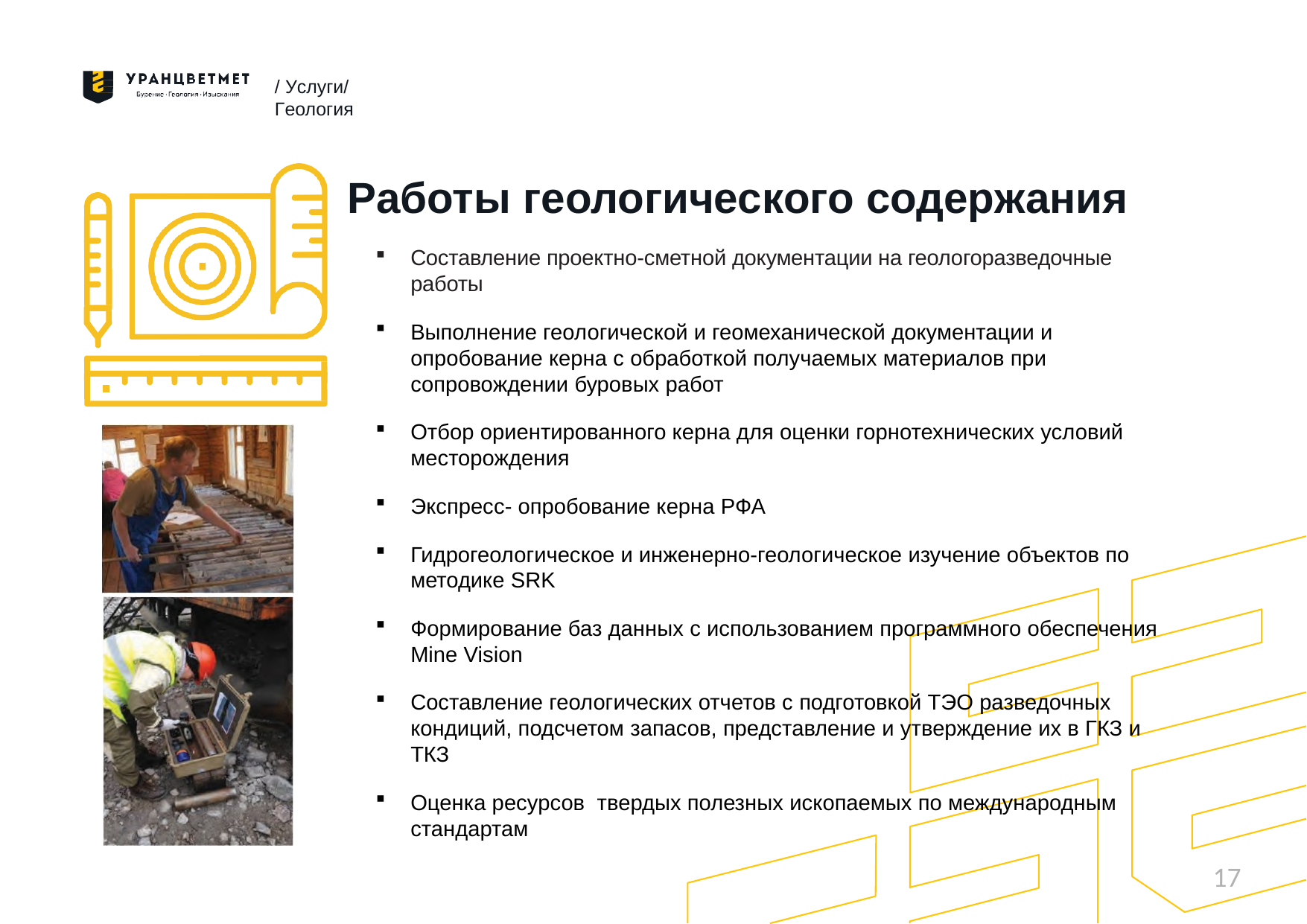

/ Услуги/ Геология

Работы геологического содержания
Cоставление проектно-сметной документации на геологоразведочные работы
Выполнение геологической и геомеханической документации и опробование керна с обработкой получаемых материалов при сопровождении буровых работ
Отбор ориентированного керна для оценки горнотехнических условий месторождения
Экспресс- опробование керна РФА
Гидрогеологическое и инженерно-геологическое изучение объектов по методике SRK
Формирование баз данных с использованием программного обеспечения  Mine Vision
Составление геологических отчетов с подготовкой ТЭО разведочных кондиций, подсчетом запасов, представление и утверждение их в ГКЗ и ТКЗ
Оценка ресурсов  твердых полезных ископаемых по международным стандартам

17